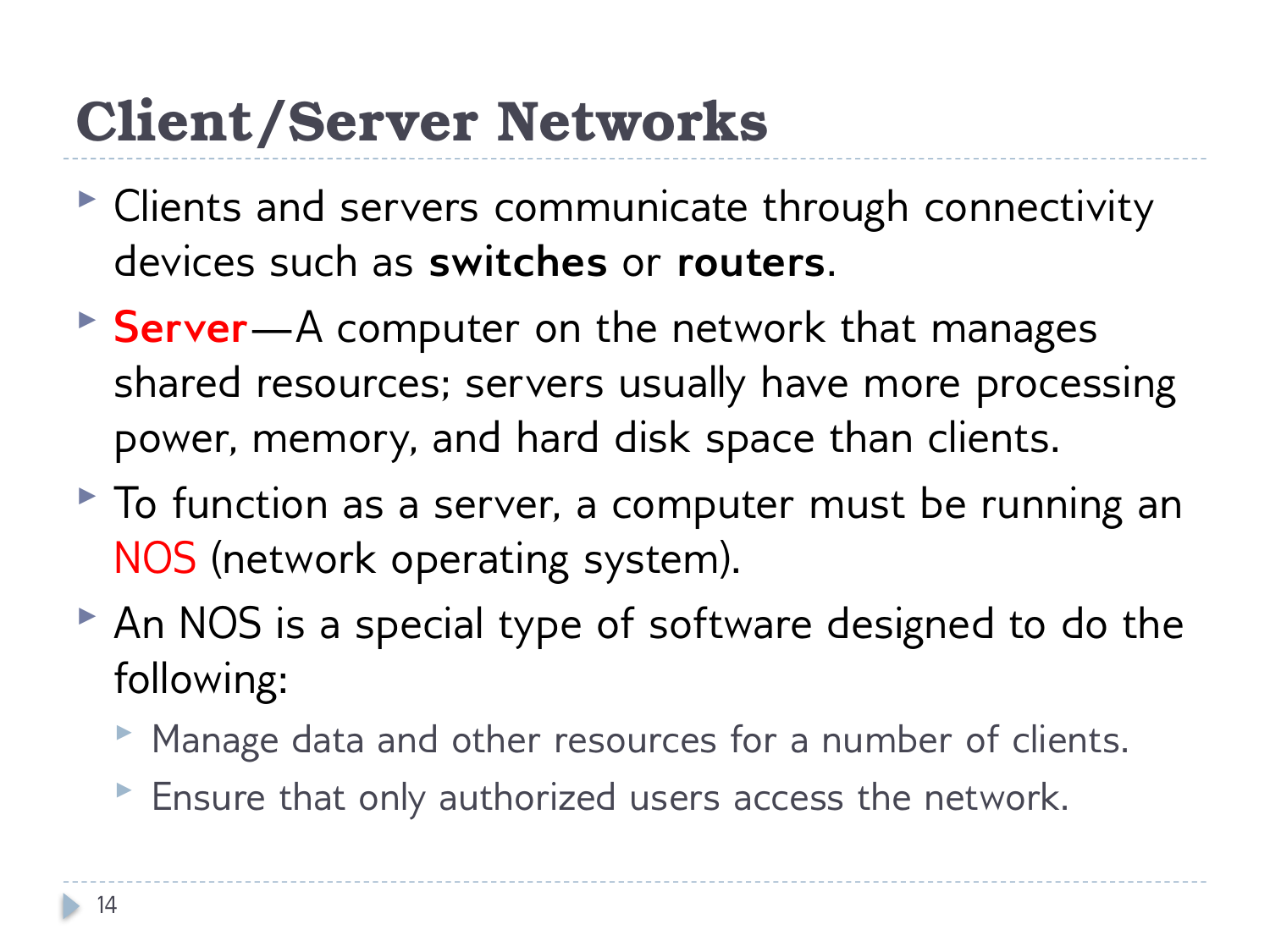

# Client/Server Networks
Clients and servers communicate through connectivity devices such as switches or routers.
Server—A computer on the network that manages shared resources; servers usually have more processing power, memory, and hard disk space than clients.
To function as a server, a computer must be running an NOS (network operating system).
An NOS is a special type of software designed to do the following:
Manage data and other resources for a number of clients.
Ensure that only authorized users access the network.
14